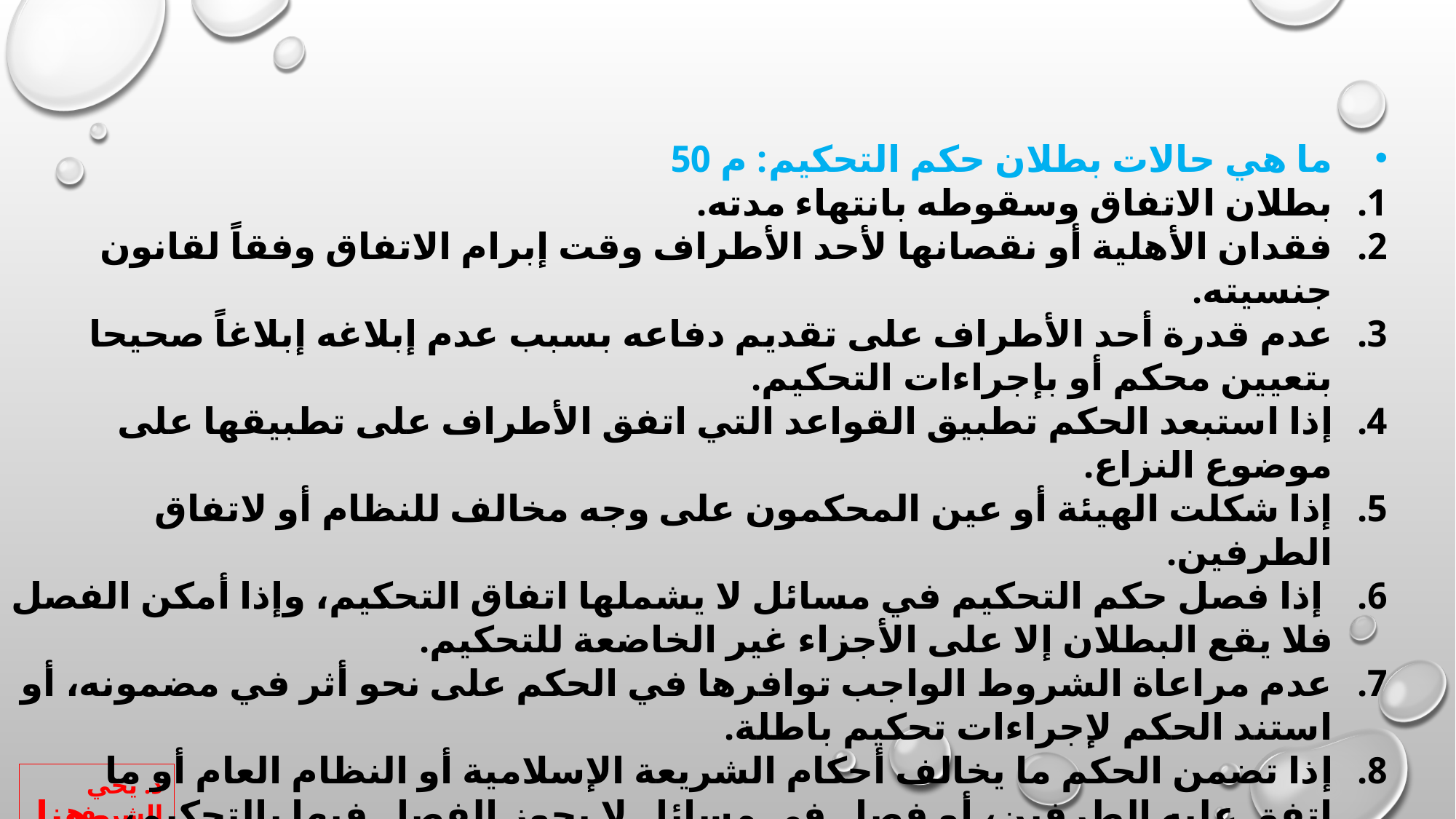

ما هي حالات بطلان حكم التحكيم: م 50
بطلان الاتفاق وسقوطه بانتهاء مدته.
فقدان الأهلية أو نقصانها لأحد الأطراف وقت إبرام الاتفاق وفقاً لقانون جنسيته.
عدم قدرة أحد الأطراف على تقديم دفاعه بسبب عدم إبلاغه إبلاغاً صحيحا بتعيين محكم أو بإجراءات التحكيم.
إذا استبعد الحكم تطبيق القواعد التي اتفق الأطراف على تطبيقها على موضوع النزاع.
إذا شكلت الهيئة أو عين المحكمون على وجه مخالف للنظام أو لاتفاق الطرفين.
 إذا فصل حكم التحكيم في مسائل لا يشملها اتفاق التحكيم، وإذا أمكن الفصل فلا يقع البطلان إلا على الأجزاء غير الخاضعة للتحكيم.
عدم مراعاة الشروط الواجب توافرها في الحكم على نحو أثر في مضمونه، أو استند الحكم لإجراءات تحكيم باطلة.
إذا تضمن الحكم ما يخالف أحكام الشريعة الإسلامية أو النظام العام أو ما اتفق عليه الطرفين، أو فصل في مسائل لا يجوز الفصل فيها بالتحكيم، وهنا تقضي المحكمة بالبطلان من تلقاء نفسها.